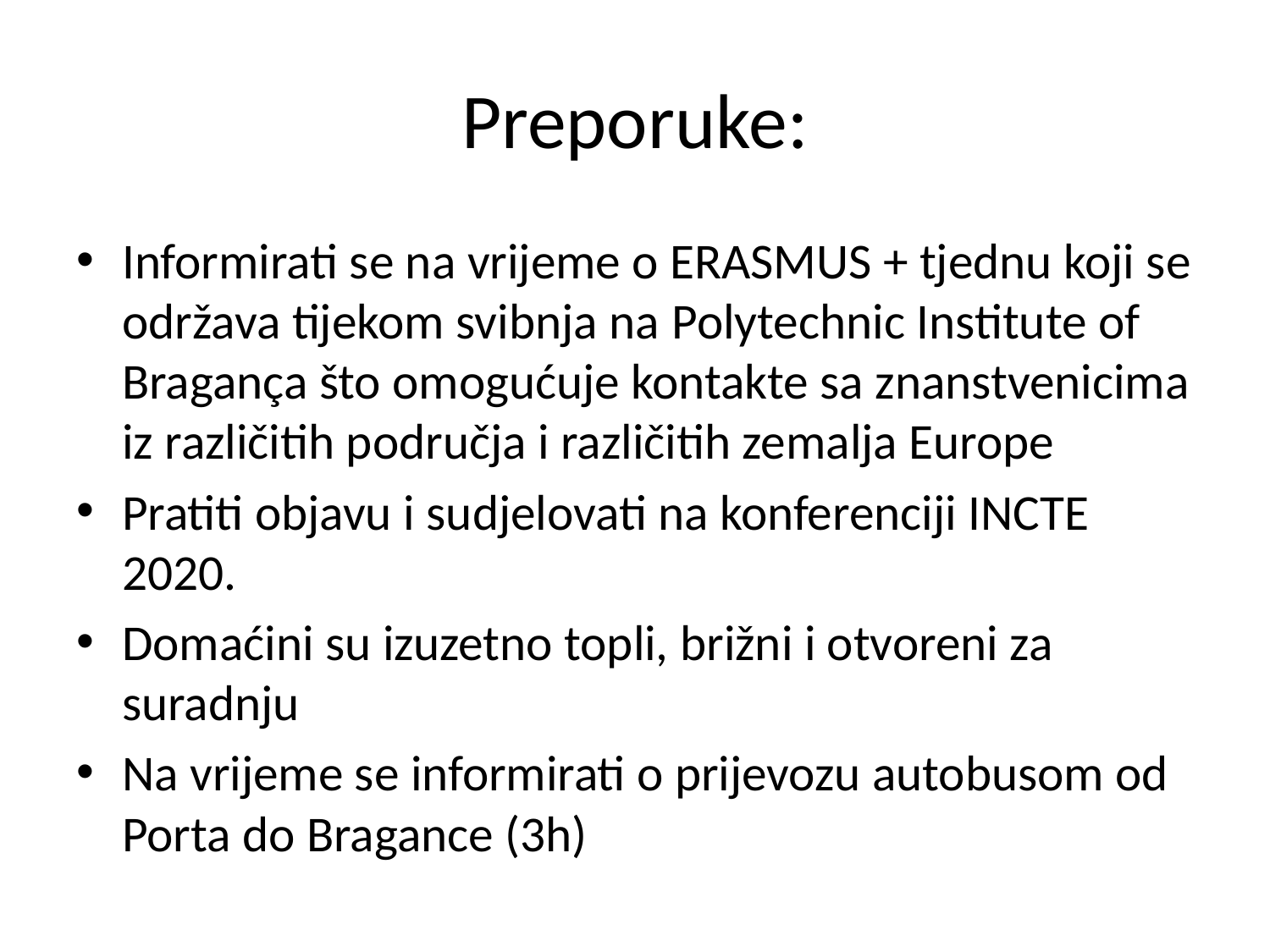

# Preporuke:
Informirati se na vrijeme o ERASMUS + tjednu koji se održava tijekom svibnja na Polytechnic Institute of Bragança što omogućuje kontakte sa znanstvenicima iz različitih područja i različitih zemalja Europe
Pratiti objavu i sudjelovati na konferenciji INCTE 2020.
Domaćini su izuzetno topli, brižni i otvoreni za suradnju
Na vrijeme se informirati o prijevozu autobusom od Porta do Bragance (3h)